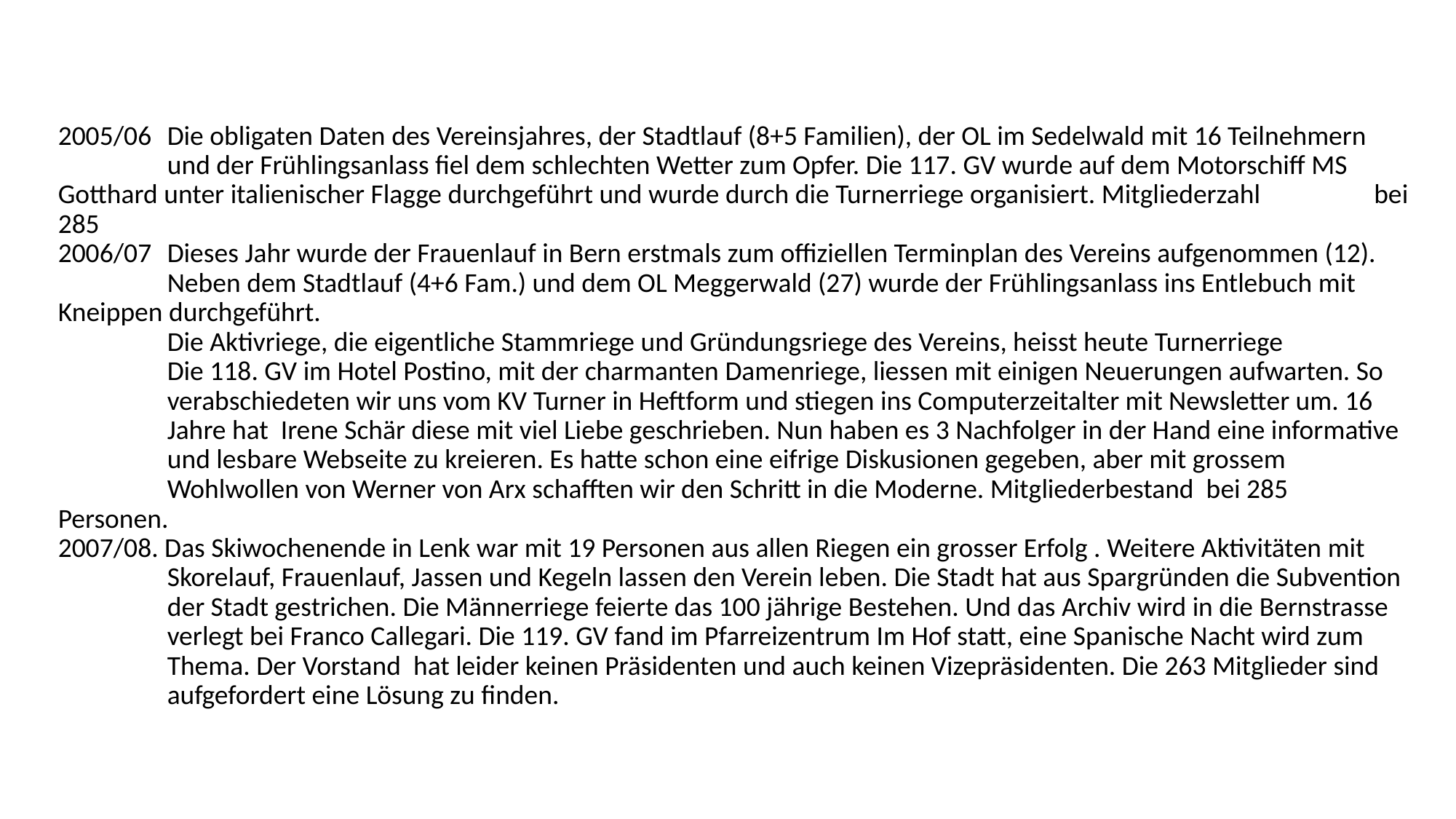

2005/06 	Die obligaten Daten des Vereinsjahres, der Stadtlauf (8+5 Familien), der OL im Sedelwald mit 16 Teilnehmern 	und der Frühlingsanlass fiel dem schlechten Wetter zum Opfer. Die 117. GV wurde auf dem Motorschiff MS 	Gotthard unter italienischer Flagge durchgeführt und wurde durch die Turnerriege organisiert. Mitgliederzahl 	 bei 285
2006/07 	Dieses Jahr wurde der Frauenlauf in Bern erstmals zum offiziellen Terminplan des Vereins aufgenommen (12). 	Neben dem Stadtlauf (4+6 Fam.) und dem OL Meggerwald (27) wurde der Frühlingsanlass ins Entlebuch mit 	Kneippen durchgeführt.
	Die Aktivriege, die eigentliche Stammriege und Gründungsriege des Vereins, heisst heute Turnerriege
	Die 118. GV im Hotel Postino, mit der charmanten Damenriege, liessen mit einigen Neuerungen aufwarten. So 	verabschiedeten wir uns vom KV Turner in Heftform und stiegen ins Computerzeitalter mit Newsletter um. 16 	Jahre hat  Irene Schär diese mit viel Liebe geschrieben. Nun haben es 3 Nachfolger in der Hand eine informative 	und lesbare Webseite zu kreieren. Es hatte schon eine eifrige Diskusionen gegeben, aber mit grossem 		Wohlwollen von Werner von Arx schafften wir den Schritt in die Moderne. Mitgliederbestand  bei 285 	Personen.
2007/08. Das Skiwochenende in Lenk war mit 19 Personen aus allen Riegen ein grosser Erfolg . Weitere Aktivitäten mit 	Skorelauf, Frauenlauf, Jassen und Kegeln lassen den Verein leben. Die Stadt hat aus Spargründen die Subvention 	der Stadt gestrichen. Die Männerriege feierte das 100 jährige Bestehen. Und das Archiv wird in die Bernstrasse 	verlegt bei Franco Callegari. Die 119. GV fand im Pfarreizentrum Im Hof statt, eine Spanische Nacht wird zum 	Thema. Der Vorstand  hat leider keinen Präsidenten und auch keinen Vizepräsidenten. Die 263 Mitglieder sind 	aufgefordert eine Lösung zu finden.